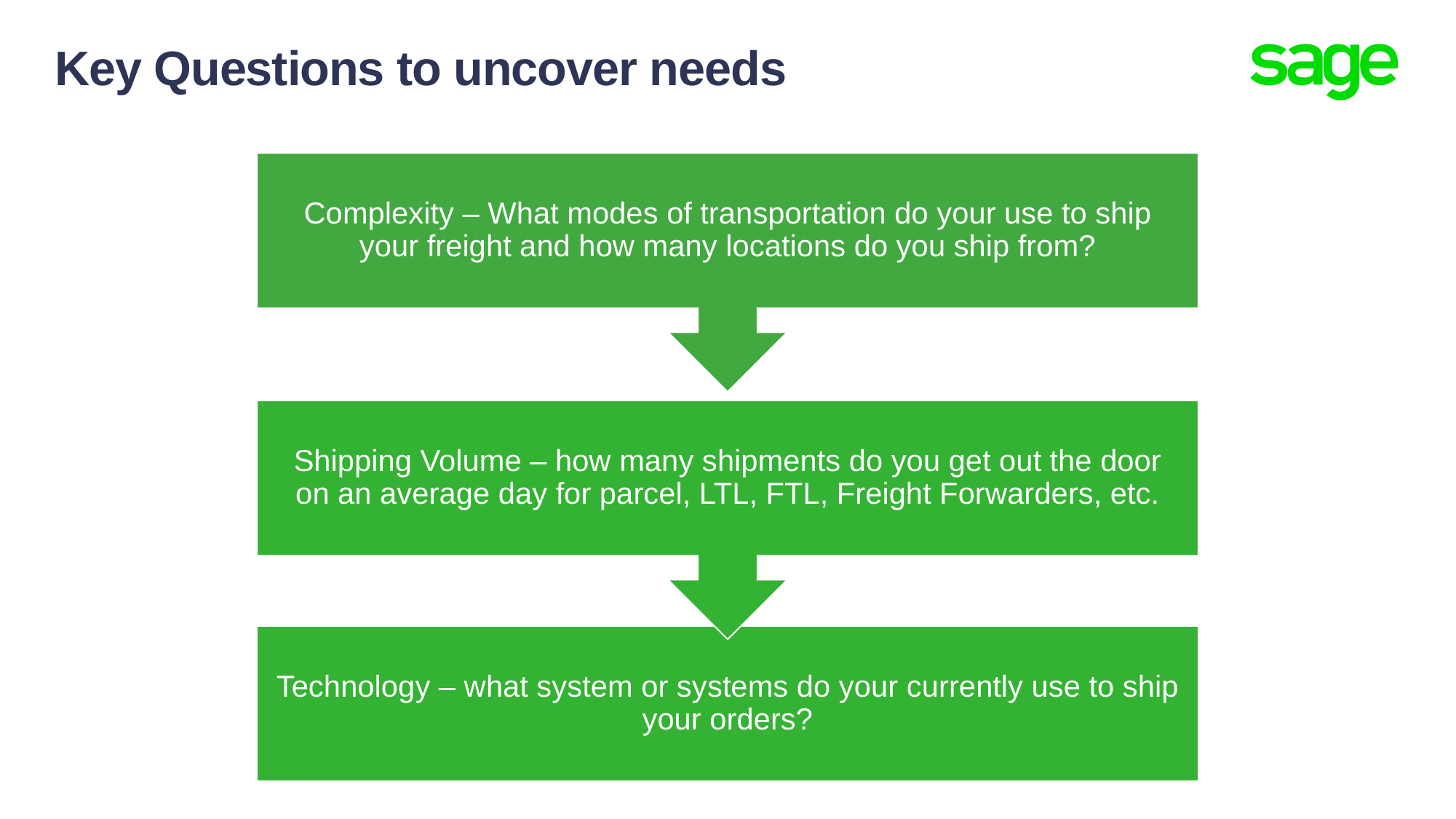

# Key Questions to uncover needs
Technology – what system or systems do your currently use to ship your orders?
Shipping Volume – how many shipments do you get out the door on an average day for parcel, LTL, FTL, Freight Forwarders, etc.
Complexity – What modes of transportation do your use to ship your freight and how many locations do you ship from?